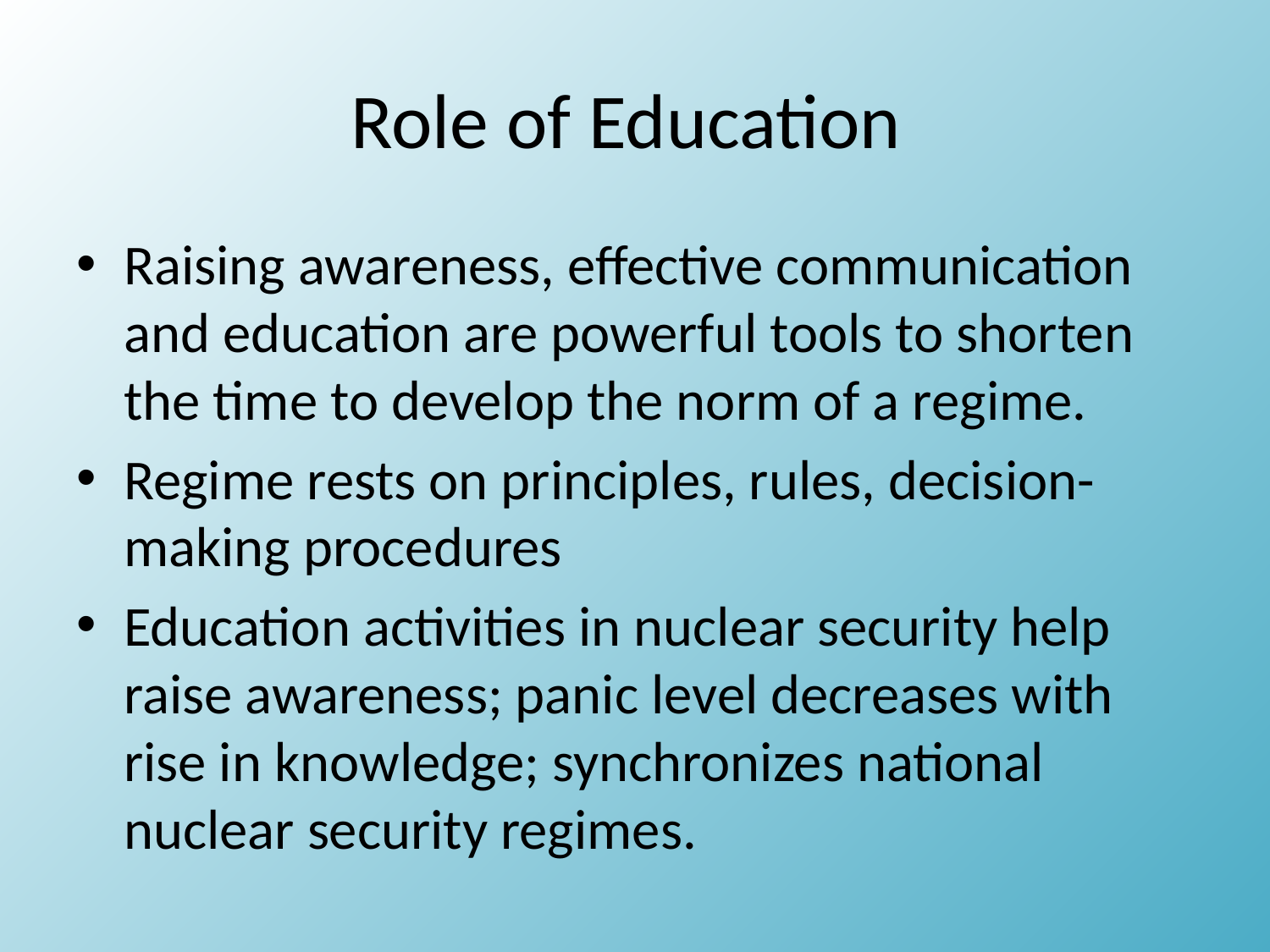

# Role of Education
Raising awareness, effective communication and education are powerful tools to shorten the time to develop the norm of a regime.
Regime rests on principles, rules, decision-making procedures
Education activities in nuclear security help raise awareness; panic level decreases with rise in knowledge; synchronizes national nuclear security regimes.